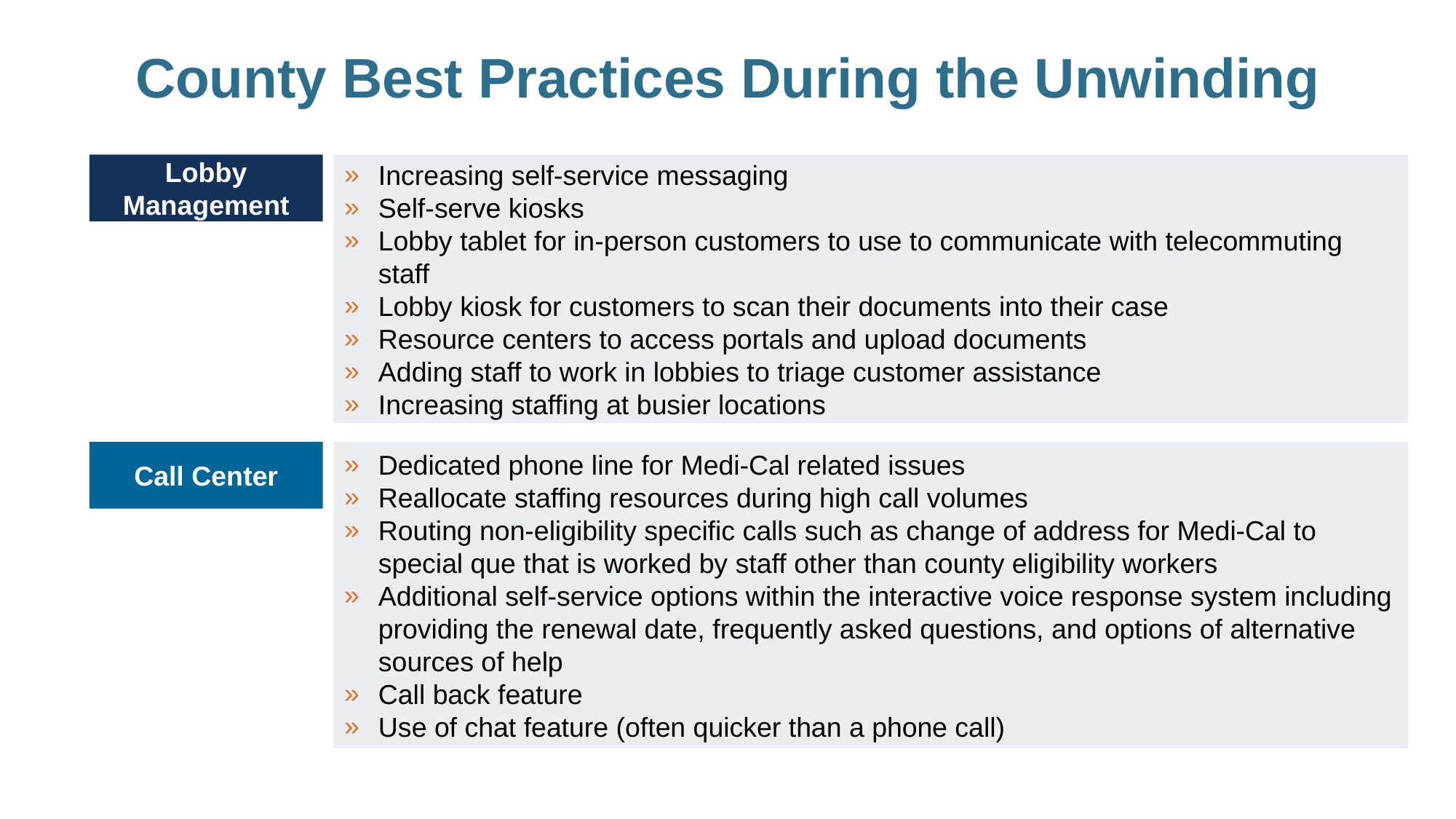

# County Best Practices During the Unwinding
Lobby Management
Increasing self-service messaging
Self-serve kiosks
Lobby tablet for in-person customers to use to communicate with telecommuting staff
Lobby kiosk for customers to scan their documents into their case
Resource centers to access portals and upload documents
Adding staff to work in lobbies to triage customer assistance
Increasing staffing at busier locations
Call Center
Dedicated phone line for Medi-Cal related issues
Reallocate staffing resources during high call volumes
Routing non-eligibility specific calls such as change of address for Medi-Cal to special que that is worked by staff other than county eligibility workers
Additional self-service options within the interactive voice response system including providing the renewal date, frequently asked questions, and options of alternative sources of help
Call back feature
Use of chat feature (often quicker than a phone call)